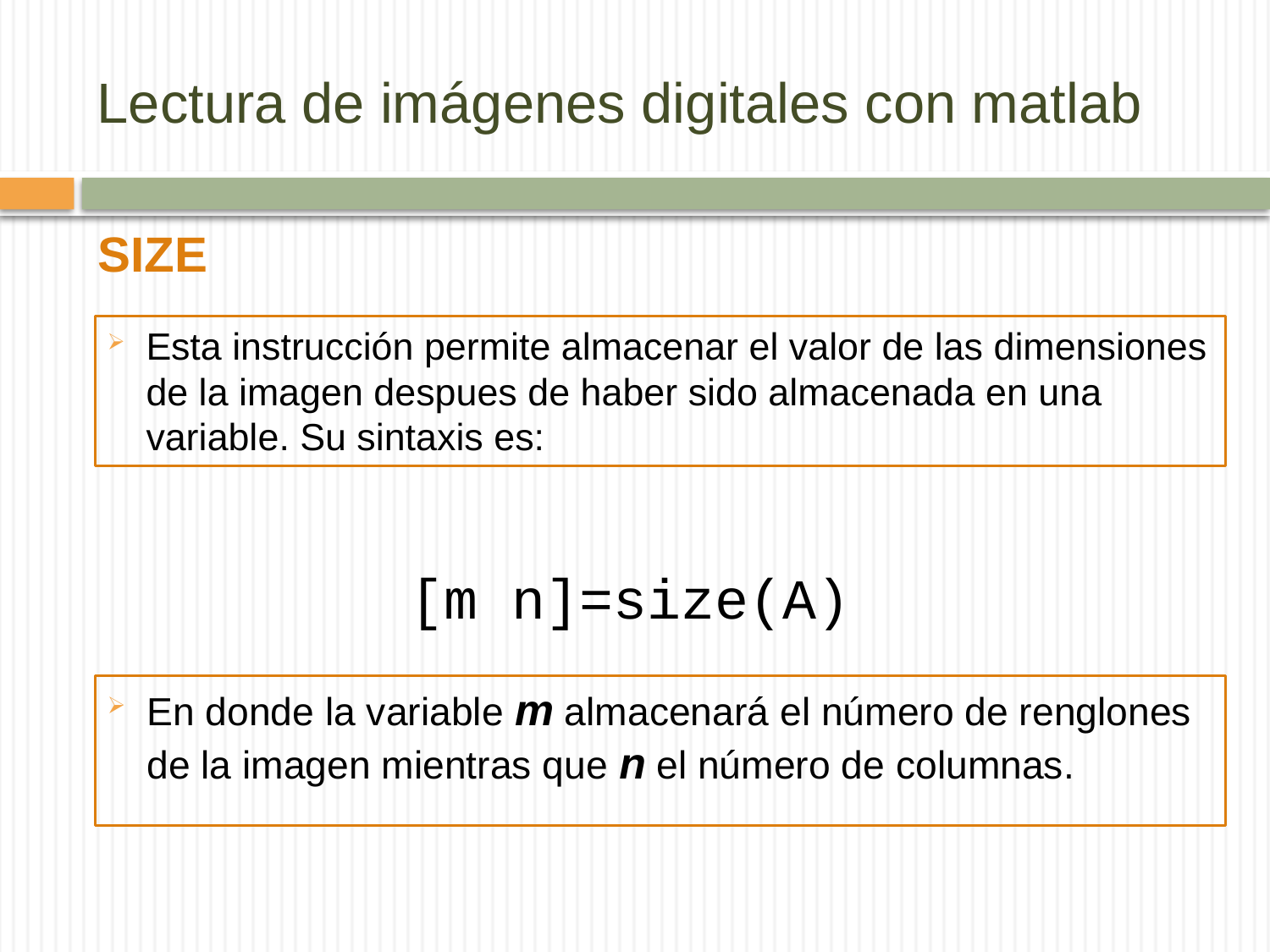

# Lectura de imágenes digitales con matlab
SIZE
Esta instrucción permite almacenar el valor de las dimensiones de la imagen despues de haber sido almacenada en una variable. Su sintaxis es:

[m n]=size(A)
En donde la variable m almacenará el número de renglones de la imagen mientras que n el número de columnas.